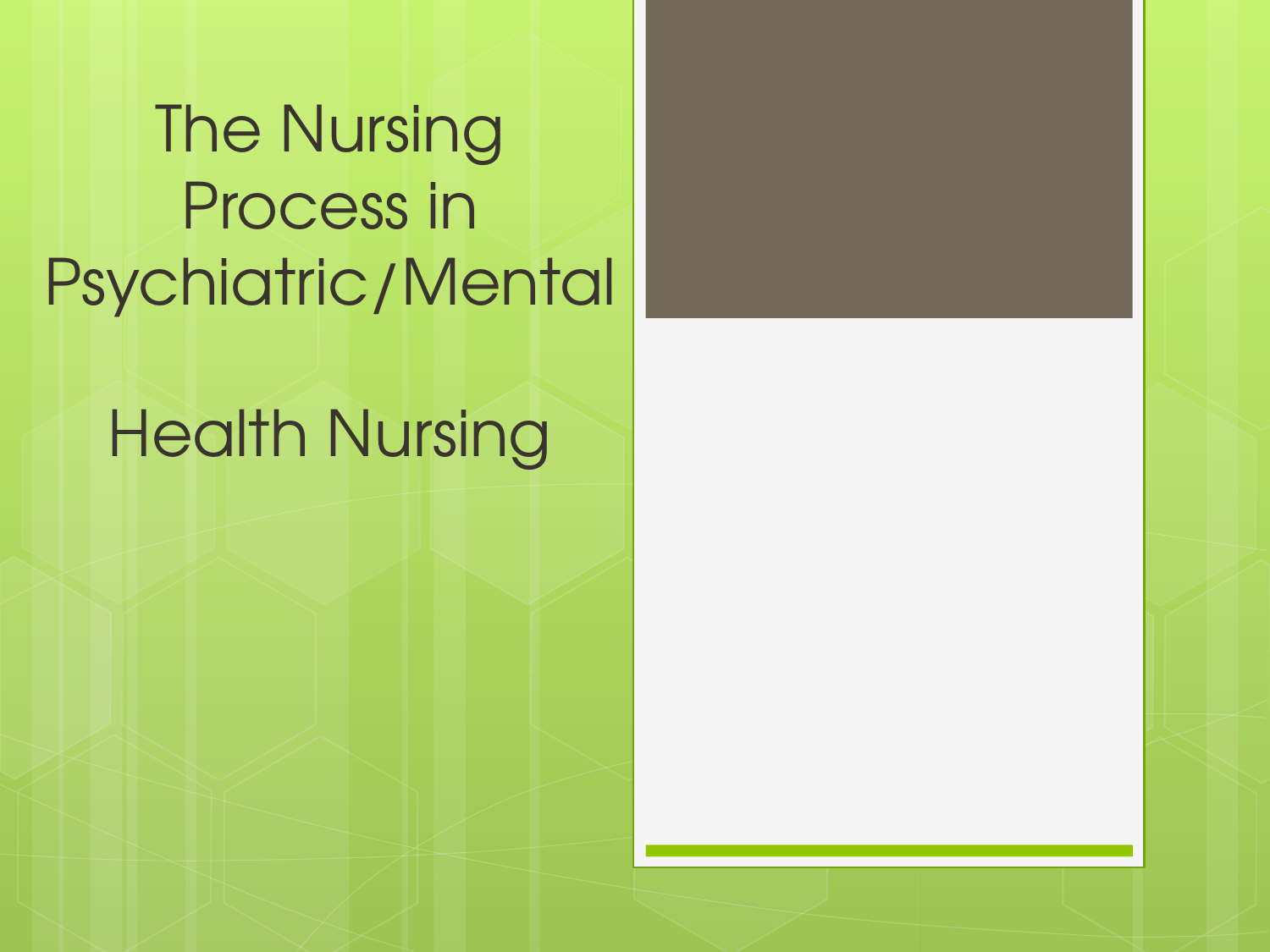

# The Nursing Process in Psychiatric/Mental Health Nursing